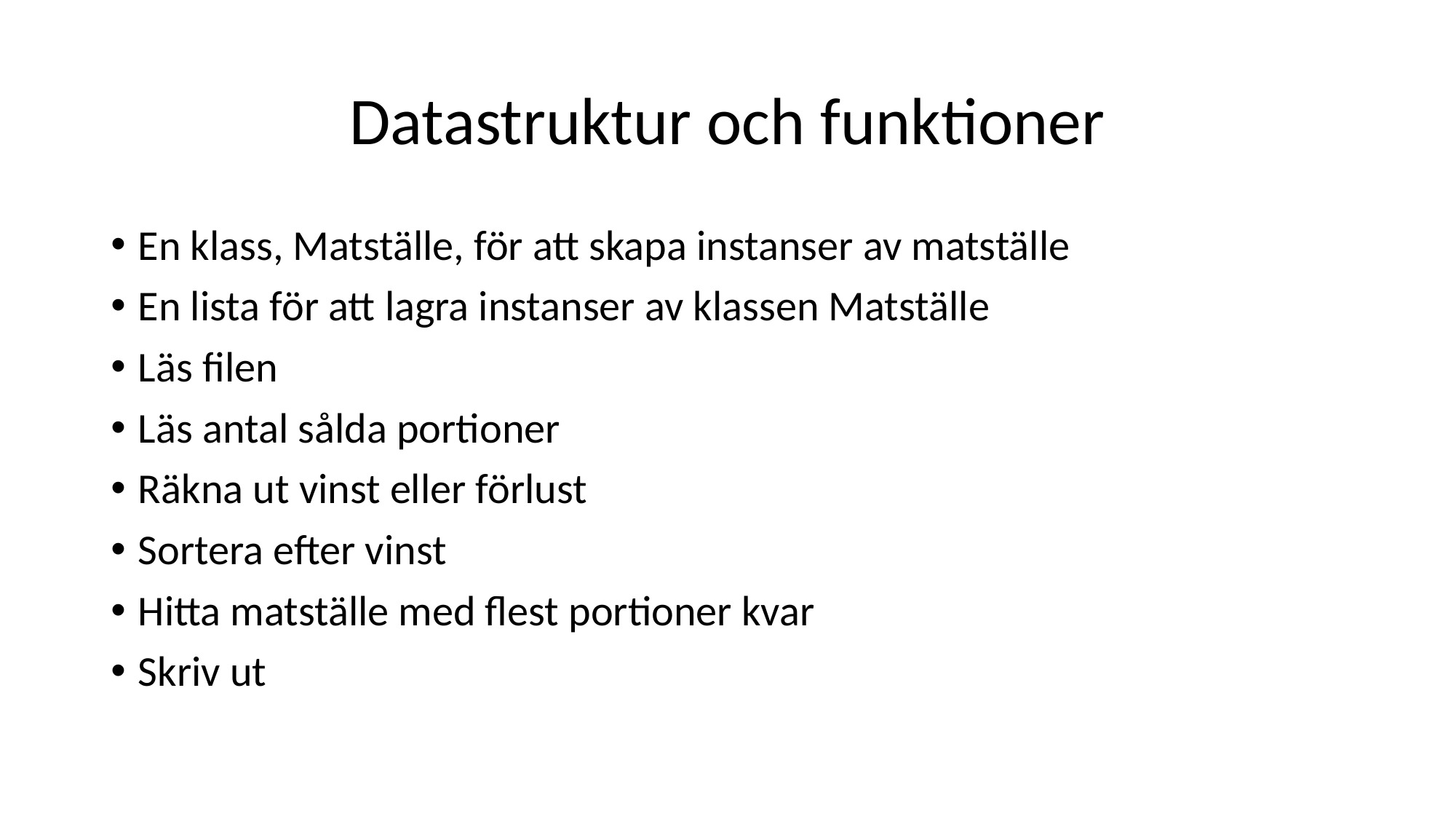

# Datastruktur och funktioner
En klass, Matställe, för att skapa instanser av matställe
En lista för att lagra instanser av klassen Matställe
Läs filen
Läs antal sålda portioner
Räkna ut vinst eller förlust
Sortera efter vinst
Hitta matställe med flest portioner kvar
Skriv ut